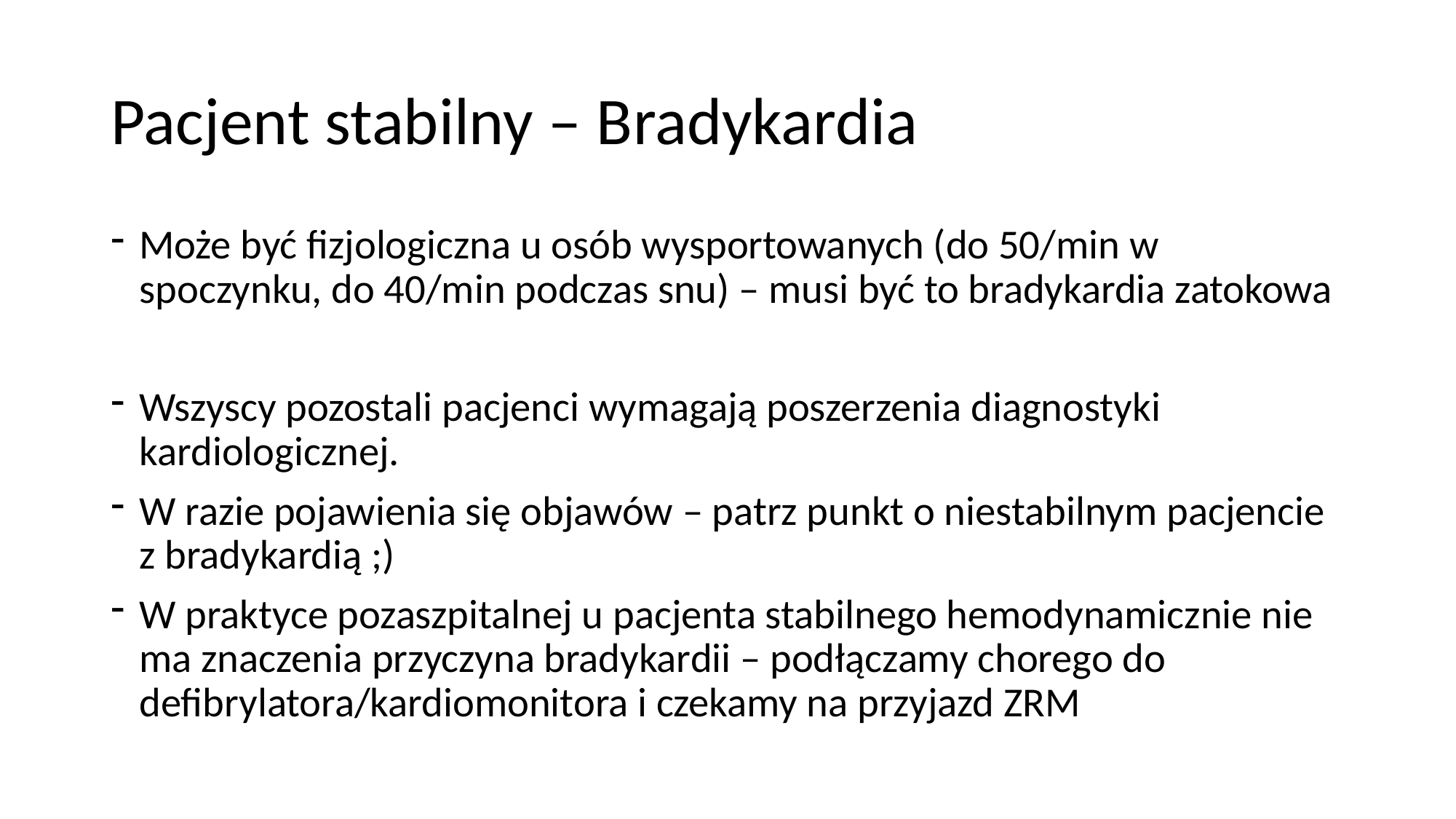

# Pacjent stabilny – Bradykardia
Może być fizjologiczna u osób wysportowanych (do 50/min w spoczynku, do 40/min podczas snu) – musi być to bradykardia zatokowa

Wszyscy pozostali pacjenci wymagają poszerzenia diagnostyki kardiologicznej.
W razie pojawienia się objawów – patrz punkt o niestabilnym pacjencie z bradykardią ;)
W praktyce pozaszpitalnej u pacjenta stabilnego hemodynamicznie nie ma znaczenia przyczyna bradykardii – podłączamy chorego do defibrylatora/kardiomonitora i czekamy na przyjazd ZRM